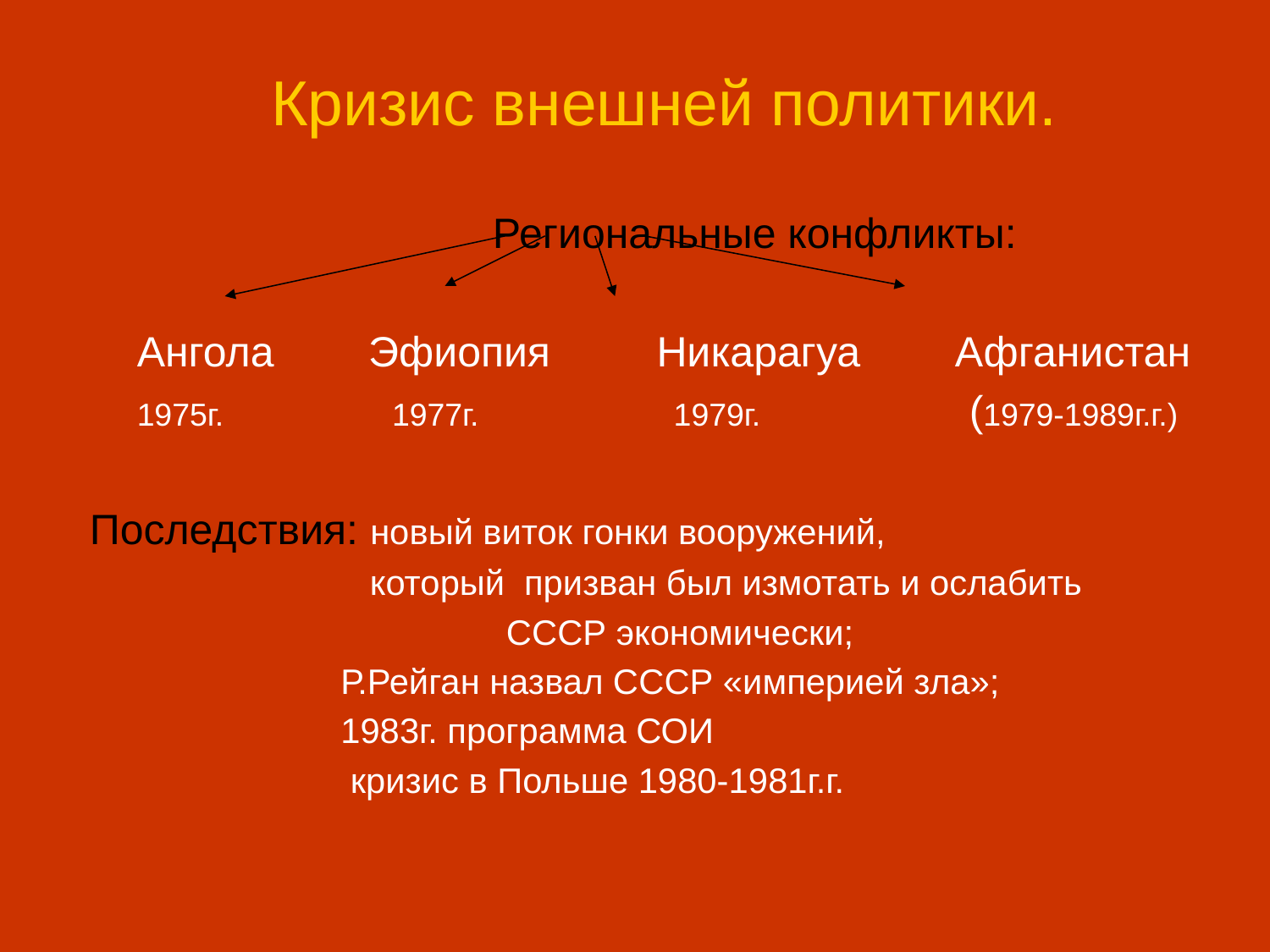

Кризис внешней политики.

                                   Региональные конфликты:

     Ангола        Эфиопия         Никарагуа        Афганистан
     1975г.                   1977г.                      1979г.                       (1979-1989г.г.)

 Последствия: новый виток гонки вооружений,
                              который  призван был измотать и ослабить
                                            СССР экономически;
                           Р.Рейган назвал СССР «империей зла»;
                           1983г. программа СОИ
                            кризис в Польше 1980-1981г.г.